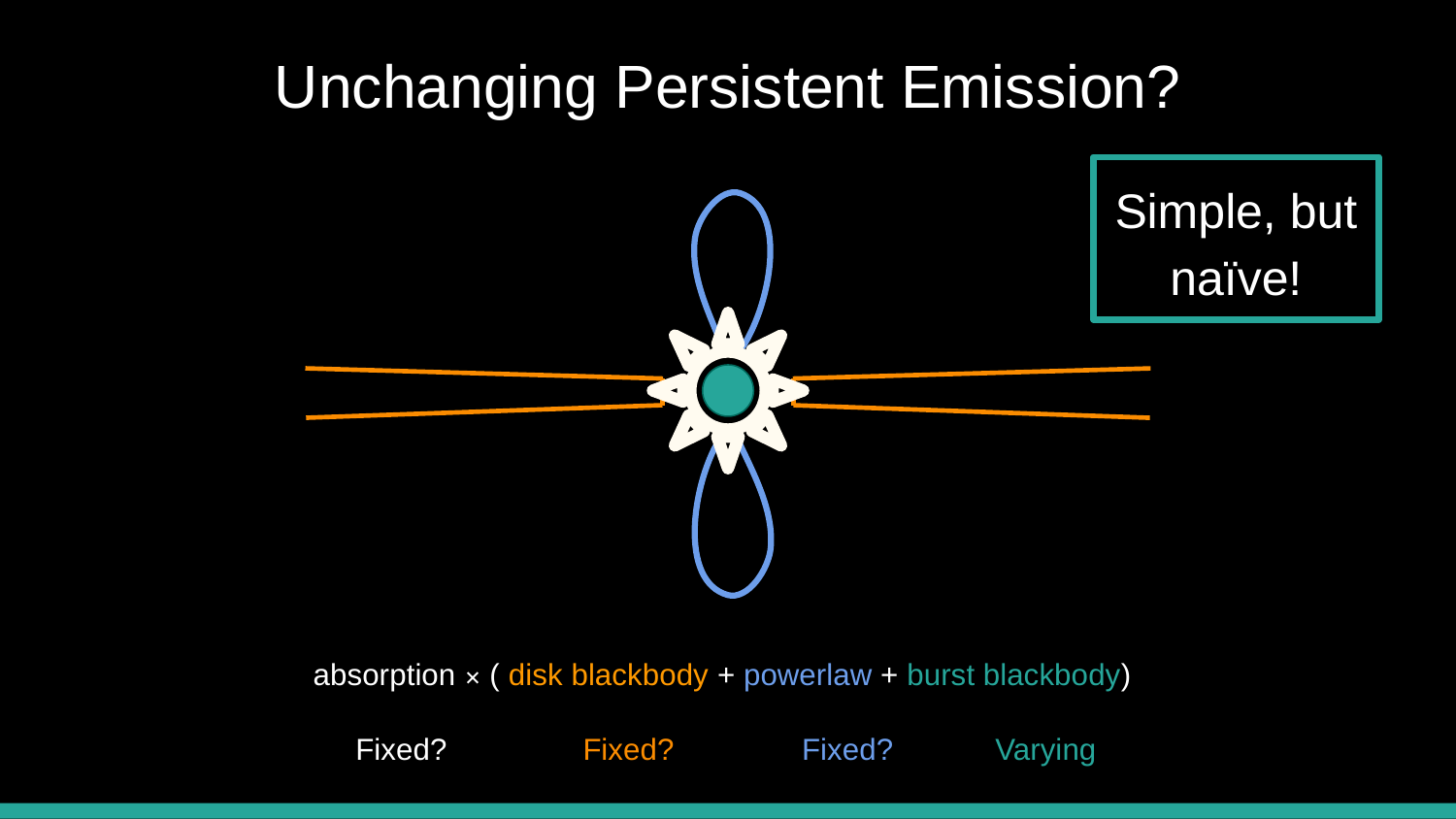

Unchanging Persistent Emission?
Simple, but naïve!

absorption ✕ ( disk blackbody + powerlaw + burst blackbody)
     Fixed?                Fixed?               Fixed?            Varying